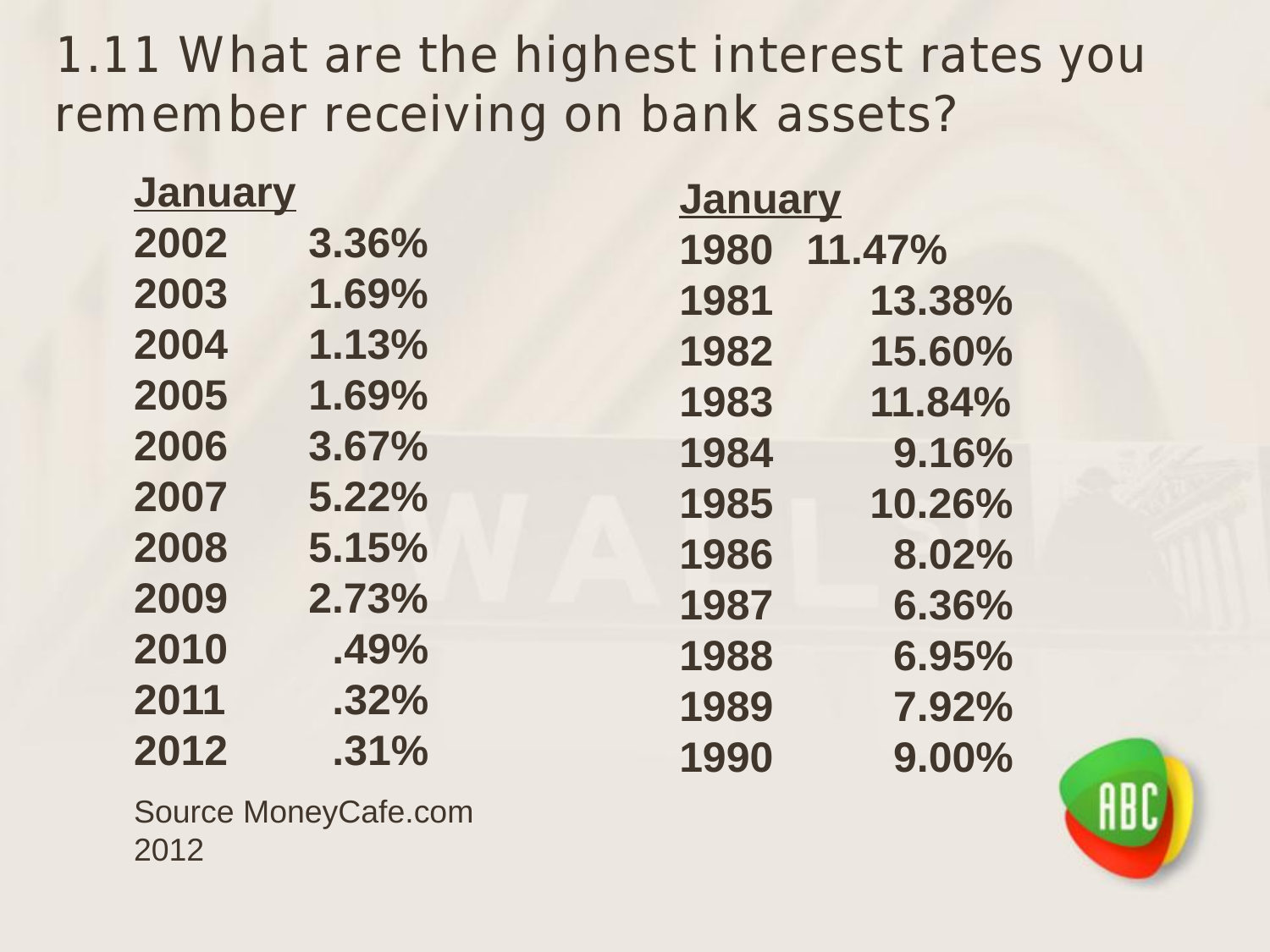

# 1.11 What are the highest interest rates you remember receiving on bank assets?
January
 	3.36%
 	1.69%
 	1.13%
 	1.69%
 	3.67%
 	5.22%
 	5.15%
 	2.73%
 	  .49%
 	  .32%
 	  .31%

Source MoneyCafe.com 2012
January
1980	11.47%
 	13.38%
 	15.60%
 	11.84%
 	  9.16%
 	10.26%
 	  8.02%
 	  6.36%
 	  6.95%
 	  7.92%
 	  9.00%